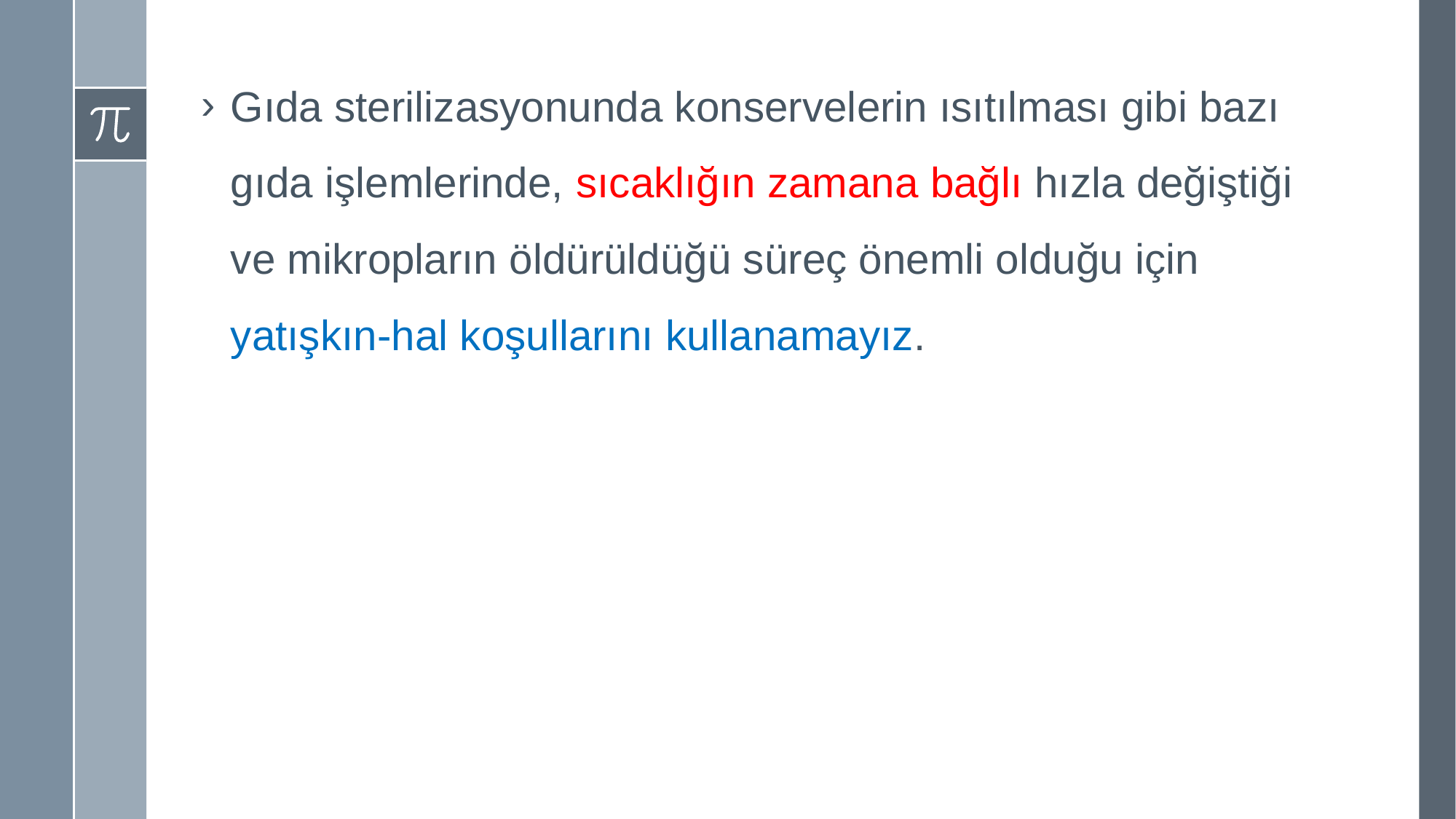

Gıda sterilizasyonunda konservelerin ısıtılması gibi bazı gıda işlemlerinde, sıcaklığın zamana bağlı hızla değiştiği ve mikropların öldürüldüğü süreç önemli olduğu için yatışkın-hal koşullarını kullanamayız.